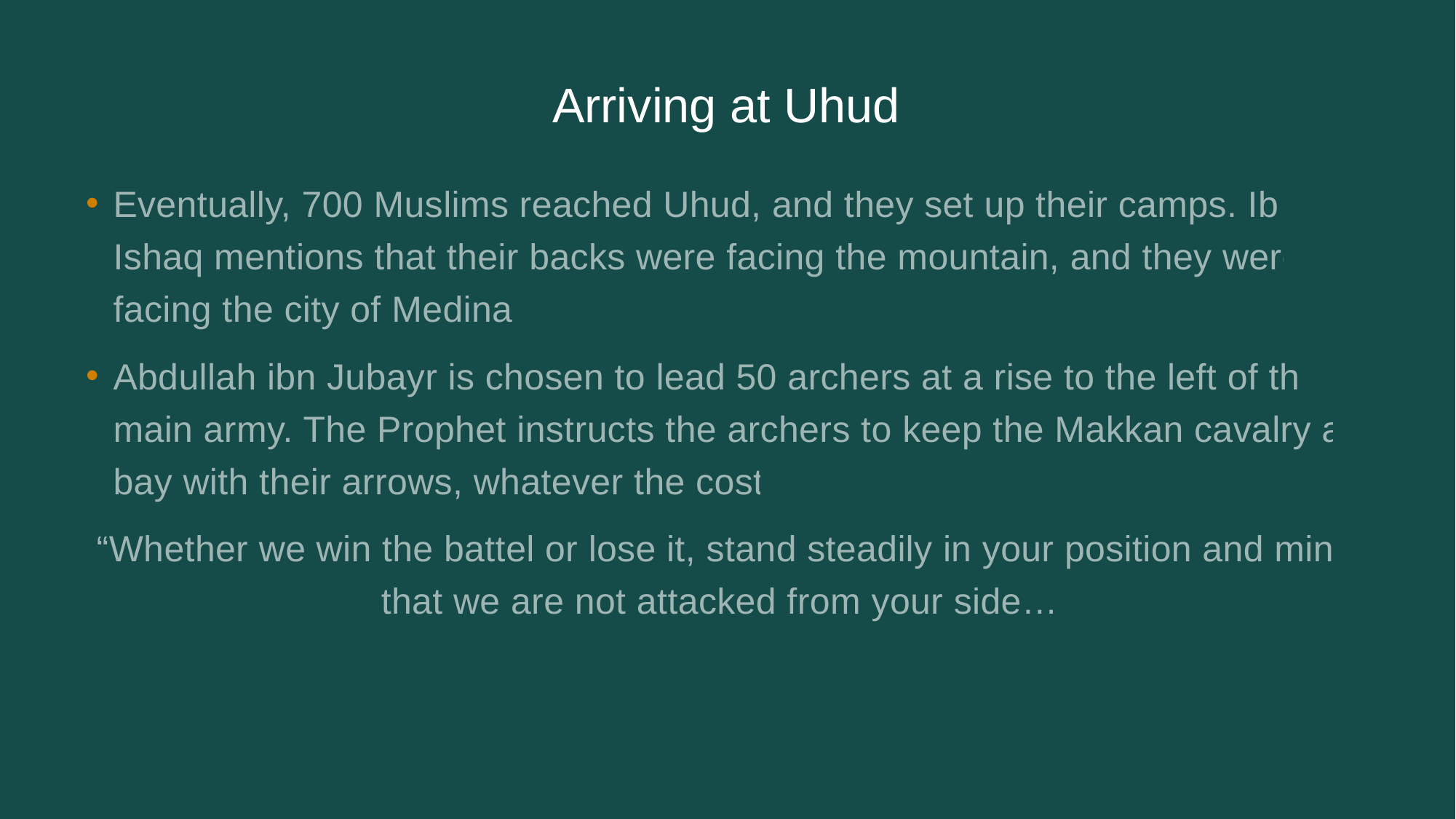

# Arriving at Uhud
Eventually, 700 Muslims reached Uhud, and they set up their camps. Ibn Ishaq mentions that their backs were facing the mountain, and they were facing the city of Medina.
Abdullah ibn Jubayr is chosen to lead 50 archers at a rise to the left of the main army. The Prophet instructs the archers to keep the Makkan cavalry at bay with their arrows, whatever the cost:
“Whether we win the battel or lose it, stand steadily in your position and mind that we are not attacked from your side…”